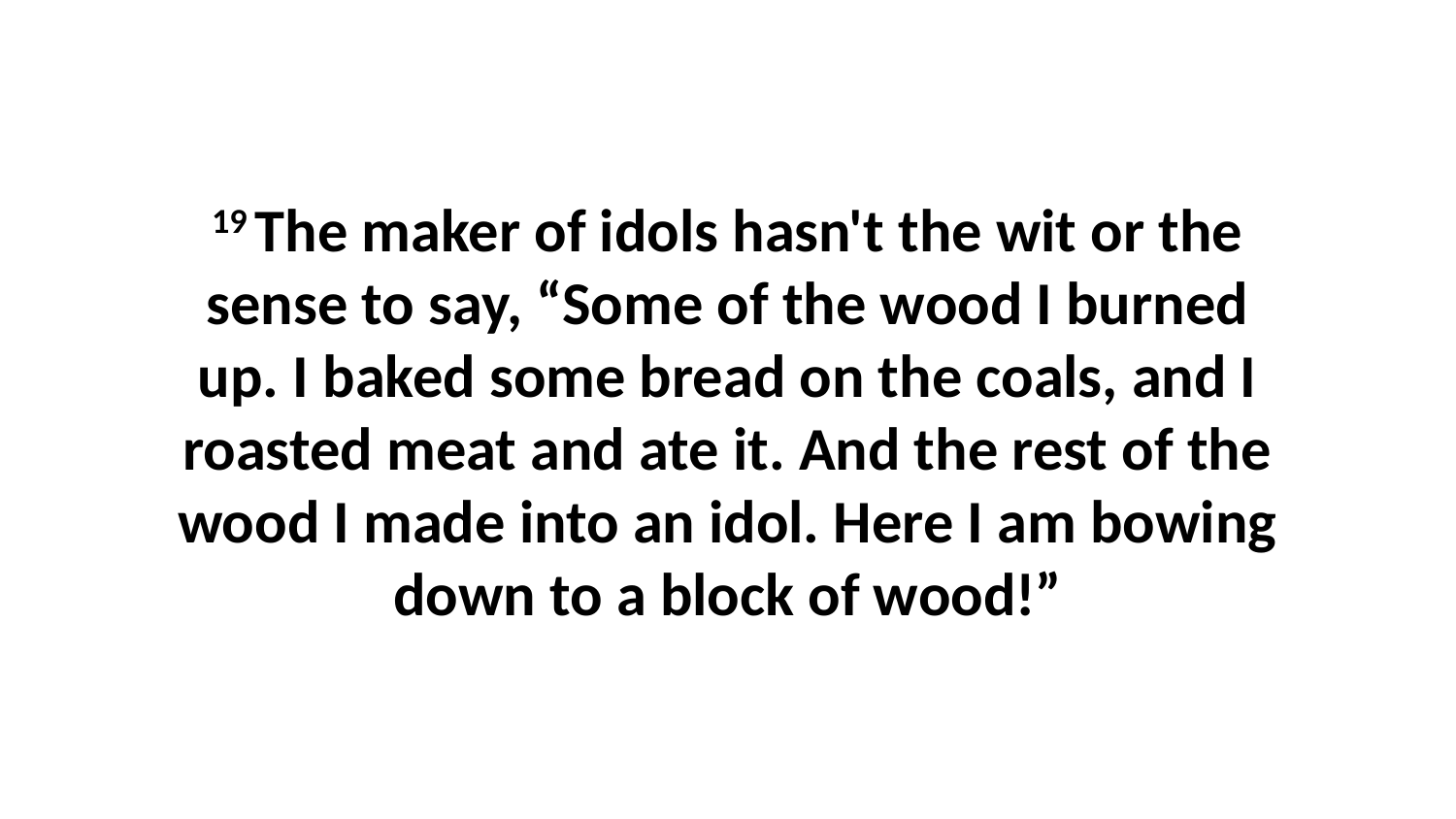

19 The maker of idols hasn't the wit or the sense to say, “Some of the wood I burned up. I baked some bread on the coals, and I roasted meat and ate it. And the rest of the wood I made into an idol. Here I am bowing down to a block of wood!”